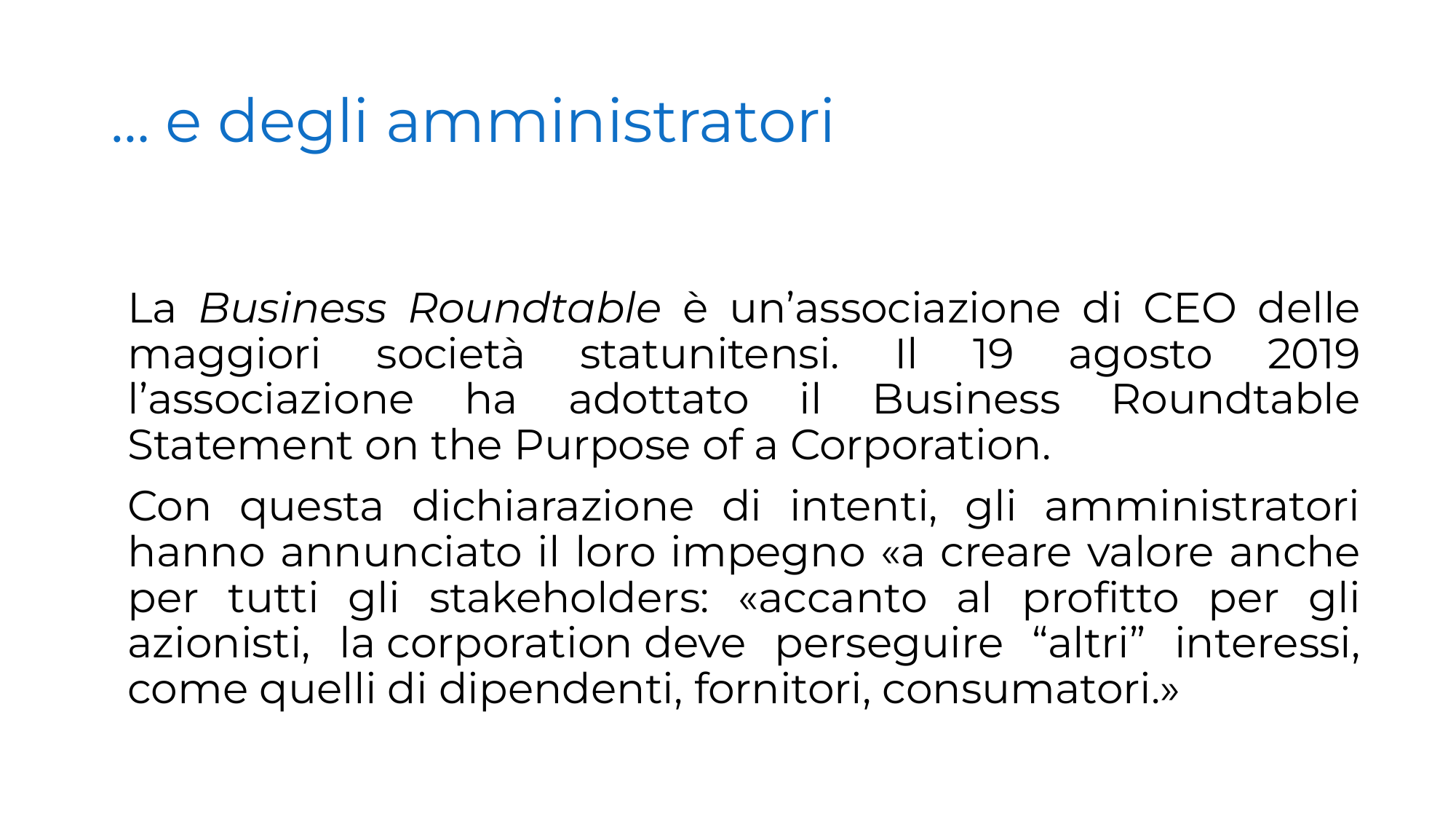

# … e degli amministratori

La Business Roundtable è un’associazione di CEO delle maggiori società statunitensi. Il 19 agosto 2019 l’associazione ha adottato il Business Roundtable Statement on the Purpose of a Corporation.
Con questa dichiarazione di intenti, gli amministratori hanno annunciato il loro impegno «a creare valore anche per tutti gli stakeholders: «accanto al profitto per gli azionisti, la corporation deve perseguire “altri” interessi, come quelli di dipendenti, fornitori, consumatori.»